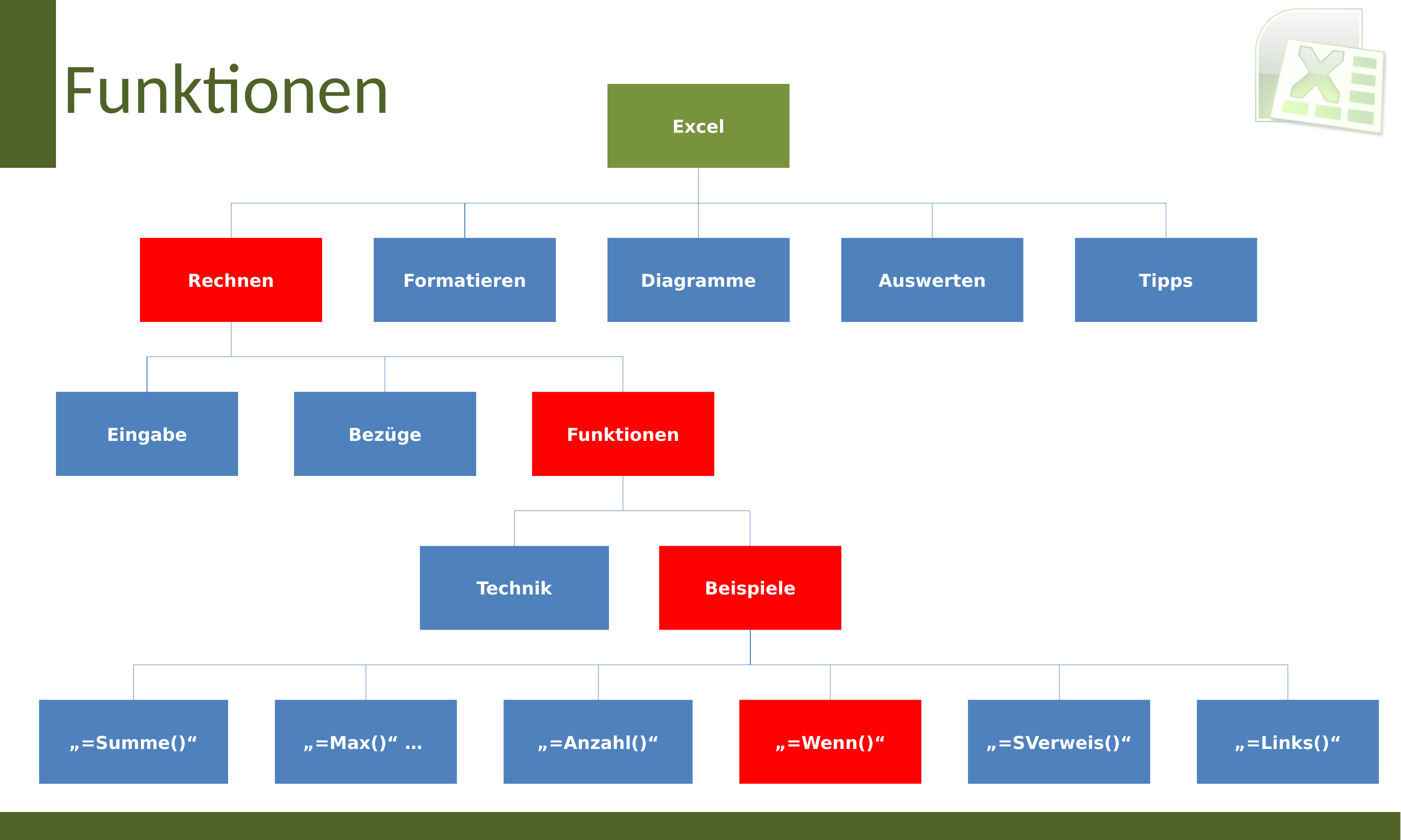

# Funktionen
Excel
Rechnen
Formatieren
Diagramme
Auswerten
Tipps
Eingabe
Bezüge
Funktionen
Technik
Beispiele
„=Summe()“
„=Max()“ …
„=Anzahl()“
„=Wenn()“
„=SVerweis()“
„=Links()“